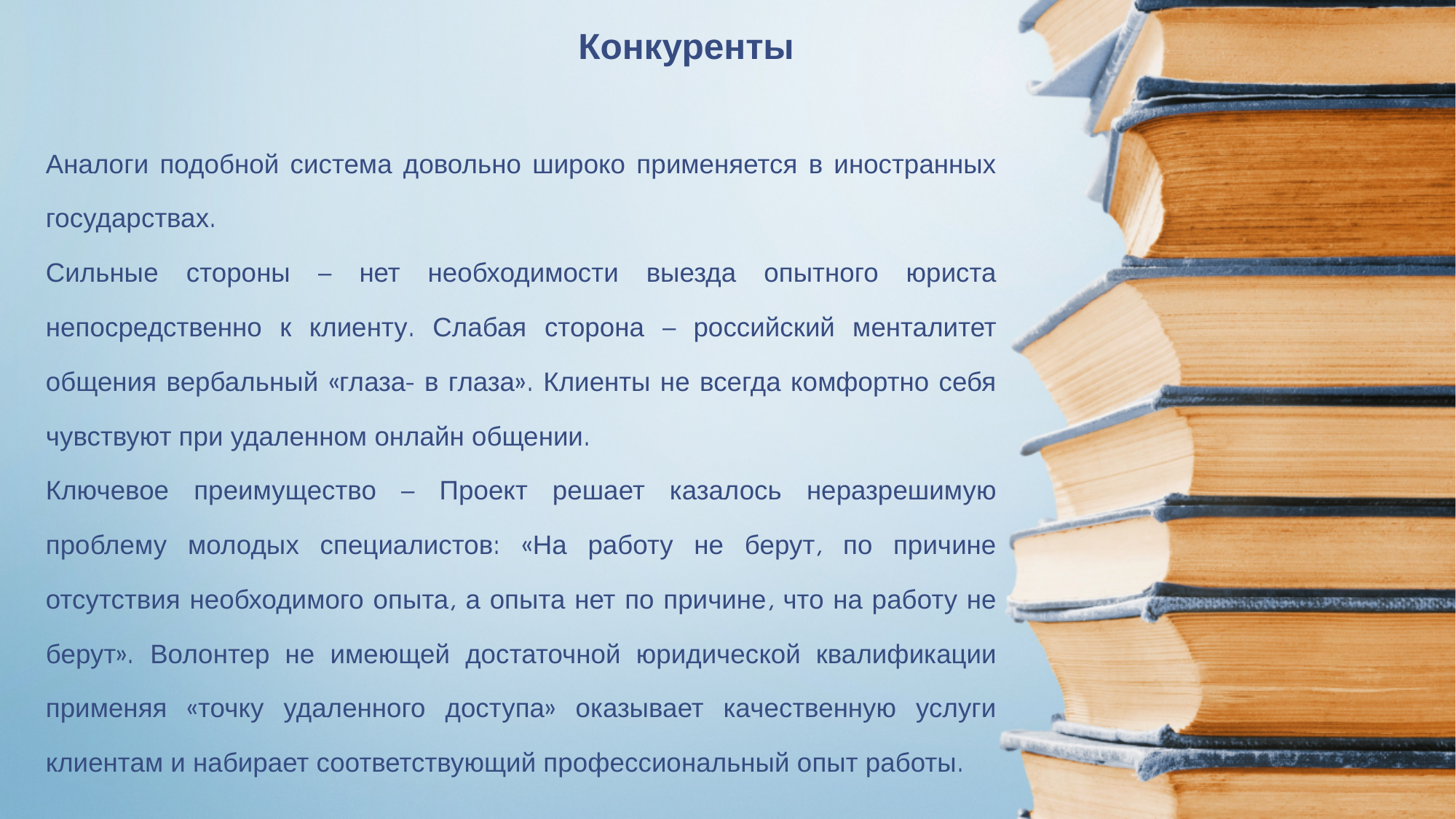

# Конкуренты
Аналоги подобной система довольно широко применяется в иностранных государствах.
Сильные стороны – нет необходимости выезда опытного юриста непосредственно к клиенту. Слабая сторона – российский менталитет общения вербальный «глаза- в глаза». Клиенты не всегда комфортно себя чувствуют при удаленном онлайн общении.
Ключевое преимущество – Проект решает казалось неразрешимую проблему молодых специалистов: «На работу не берут, по причине отсутствия необходимого опыта, а опыта нет по причине, что на работу не берут». Волонтер не имеющей достаточной юридической квалификации применяя «точку удаленного доступа» оказывает качественную услуги клиентам и набирает соответствующий профессиональный опыт работы.